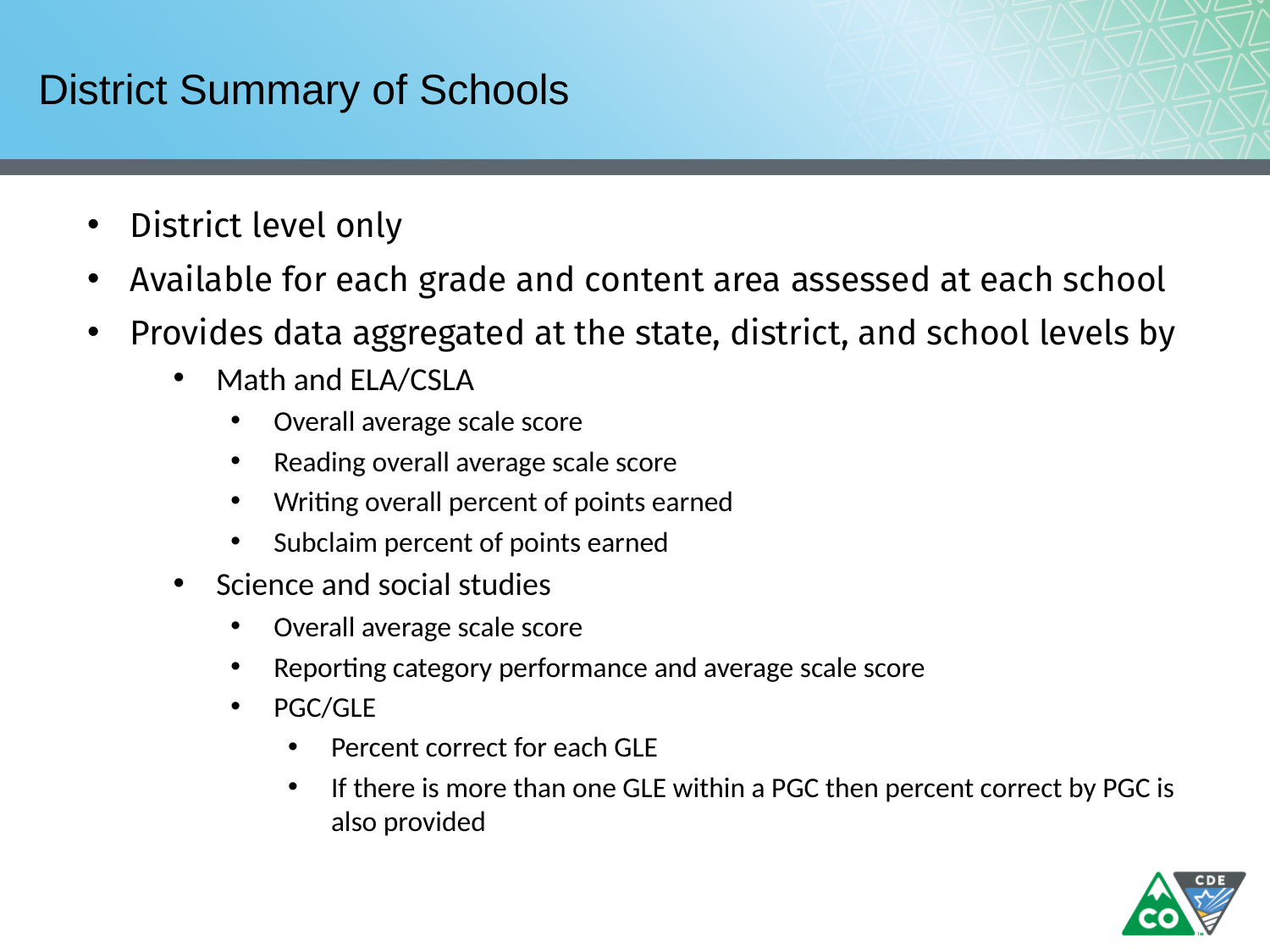

# District Summary of Schools
District level only
Available for each grade and content area assessed at each school
Provides data aggregated at the state, district, and school levels by
Math and ELA/CSLA
Overall average scale score
Reading overall average scale score
Writing overall percent of points earned
Subclaim percent of points earned
Science and social studies
Overall average scale score
Reporting category performance and average scale score
PGC/GLE
Percent correct for each GLE
If there is more than one GLE within a PGC then percent correct by PGC is also provided